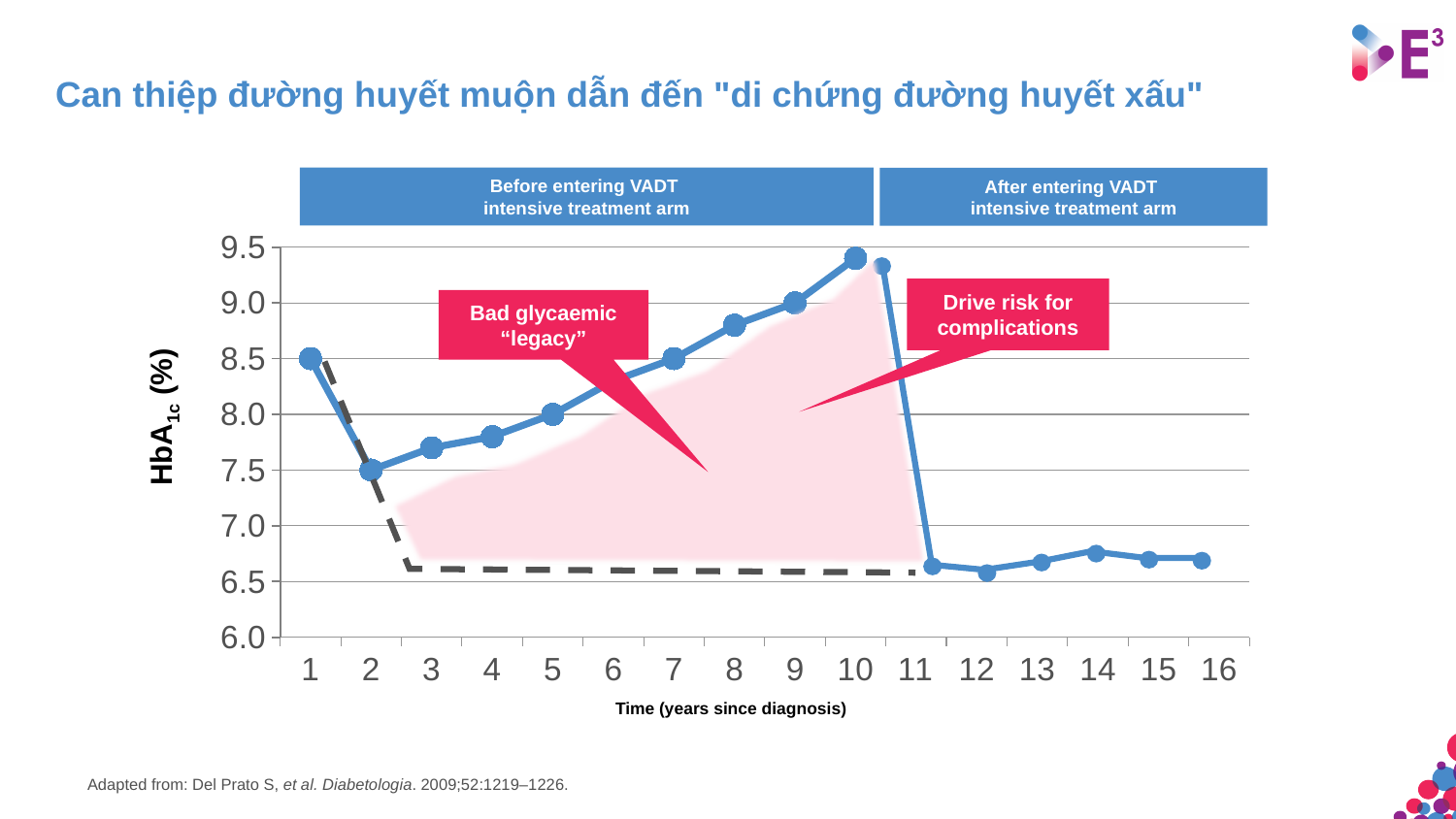

# Can thiệp đường huyết muộn dẫn đến "di chứng đường huyết xấu"
Before entering VADT
intensive treatment arm
After entering VADT
intensive treatment arm

### Chart

| Category | 0 |
|---|---|
| 1 | 8.5 |
| 2 | 7.5 |
| 3 | 7.7 |
| 4 | 7.8 |
| 5 | 8.0 |
| 6 | 8.3 |
| 7 | 8.5 |
| 8 | 8.8 |
| 9 | 9.0 |
| 10 | 9.4 |
| 11 | None |
| 12 | None |
| 13 | None |
| 14 | None |
| 15 | None |
| 16 | None |

Drive risk for complications
Bad glycaemic
“legacy”

HbA1c (%)
Time (years since diagnosis)
Adapted from: Del Prato S, et al. Diabetologia. 2009;52:1219–1226.